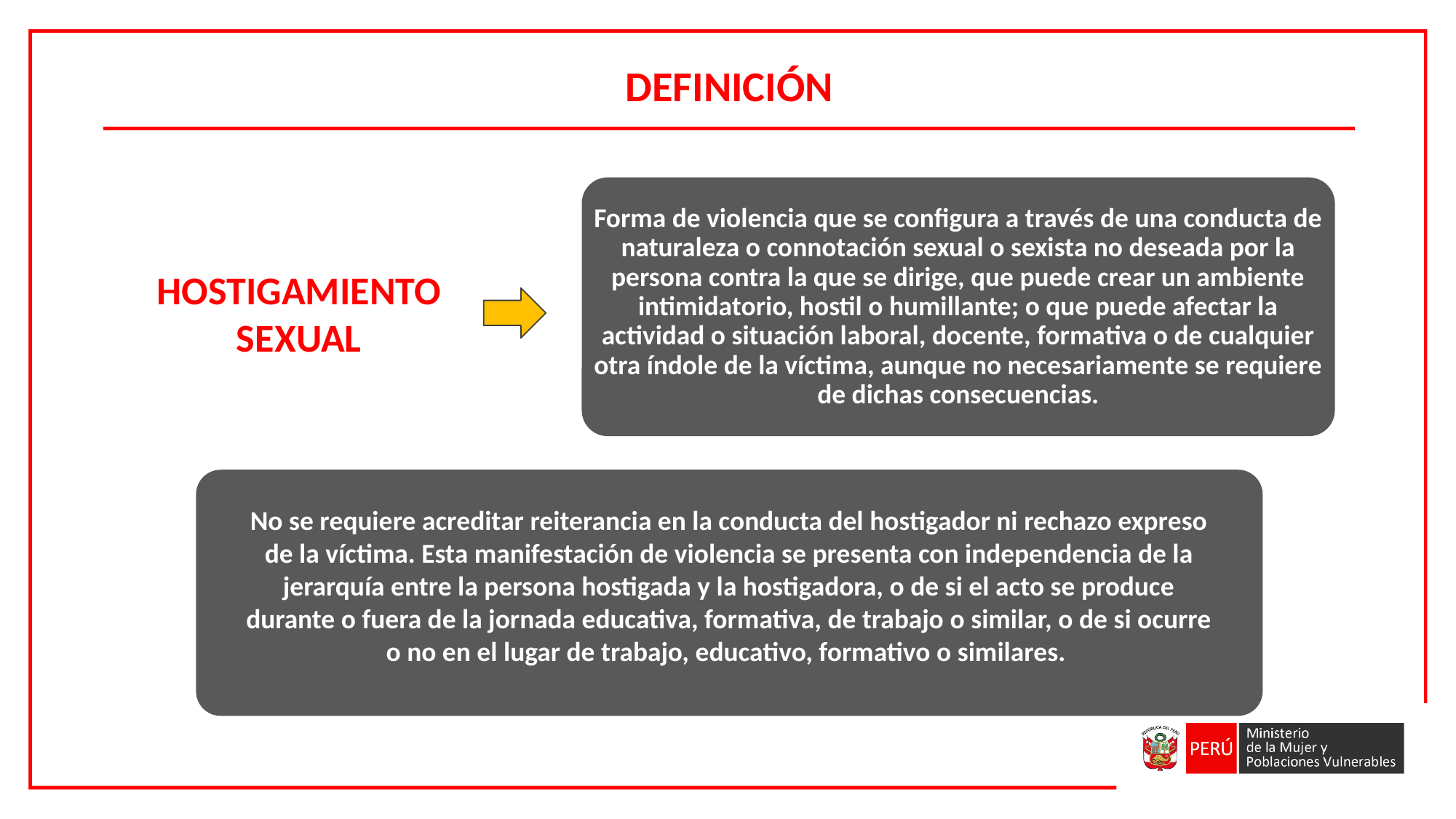

DEFINICIÓN

Forma de violencia que se configura a través de una conducta de naturaleza o connotación sexual o sexista no deseada por la persona contra la que se dirige, que puede crear un ambiente intimidatorio, hostil o humillante; o que puede afectar la actividad o situación laboral, docente, formativa o de cualquier otra índole de la víctima, aunque no necesariamente se requiere de dichas consecuencias.
HOSTIGAMIENTO SEXUAL

No se requiere acreditar reiterancia en la conducta del hostigador ni rechazo expreso de la víctima. Esta manifestación de violencia se presenta con independencia de la jerarquía entre la persona hostigada y la hostigadora, o de si el acto se produce durante o fuera de la jornada educativa, formativa, de trabajo o similar, o de si ocurre o no en el lugar de trabajo, educativo, formativo o similares.